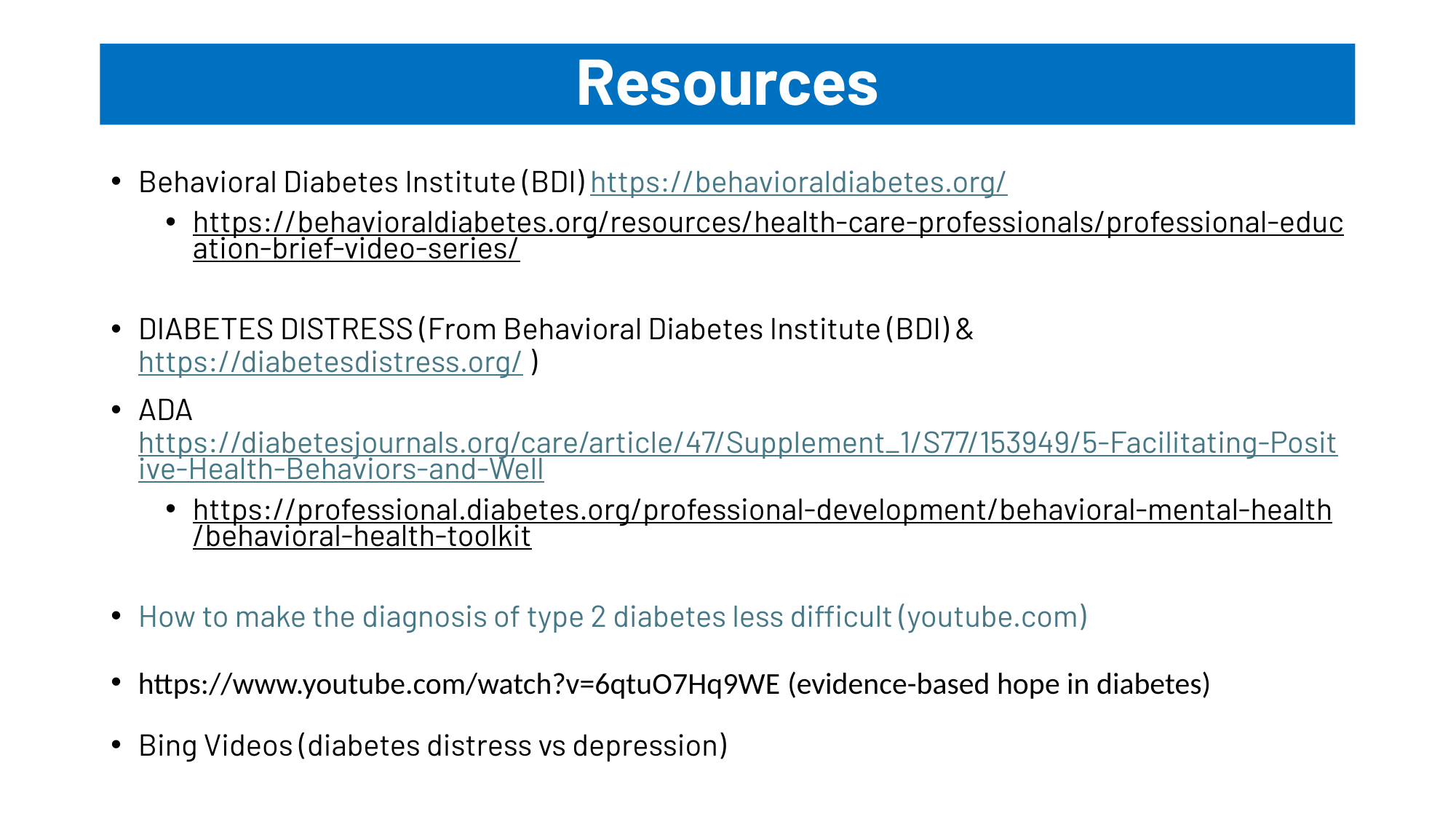

# Resources
Behavioral Diabetes Institute (BDI) https://behavioraldiabetes.org/
https://behavioraldiabetes.org/resources/health-care-professionals/professional-education-brief-video-series/
DIABETES DISTRESS (From Behavioral Diabetes Institute (BDI) & https://diabetesdistress.org/ )
ADA https://diabetesjournals.org/care/article/47/Supplement_1/S77/153949/5-Facilitating-Positive-Health-Behaviors-and-Well
https://professional.diabetes.org/professional-development/behavioral-mental-health/behavioral-health-toolkit
How to make the diagnosis of type 2 diabetes less difficult (youtube.com)

https://www.youtube.com/watch?v=6qtuO7Hq9WE (evidence-based hope in diabetes)

Bing Videos (diabetes distress vs depression)